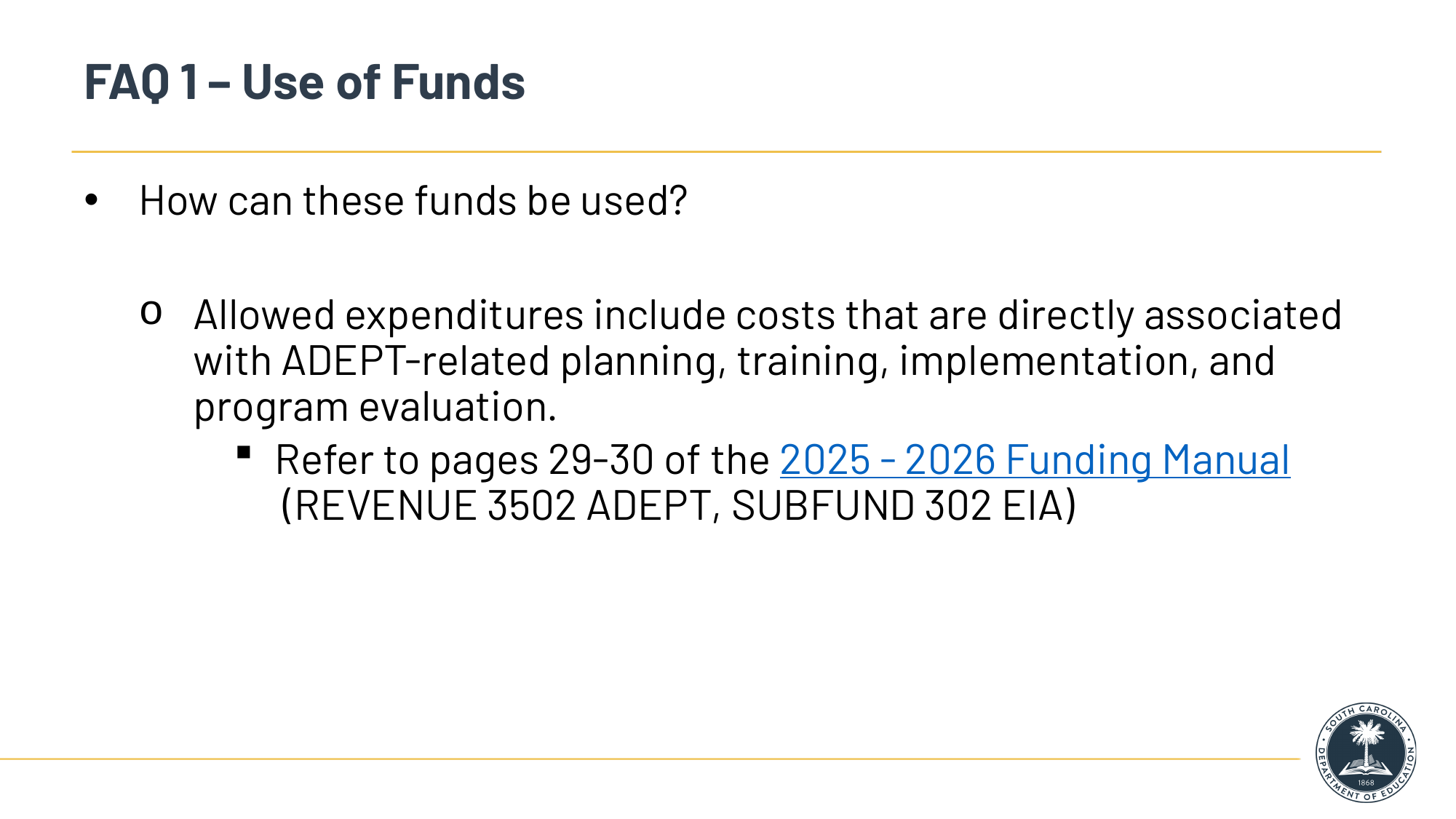

# FAQ 1 – Use of Funds

How can these funds be used?

Allowed expenditures include costs that are directly associated with ADEPT-related planning, training, implementation, and program evaluation.
Refer to pages 29-30 of the 2025 - 2026 Funding Manual (REVENUE 3502 ADEPT, SUBFUND 302 EIA)